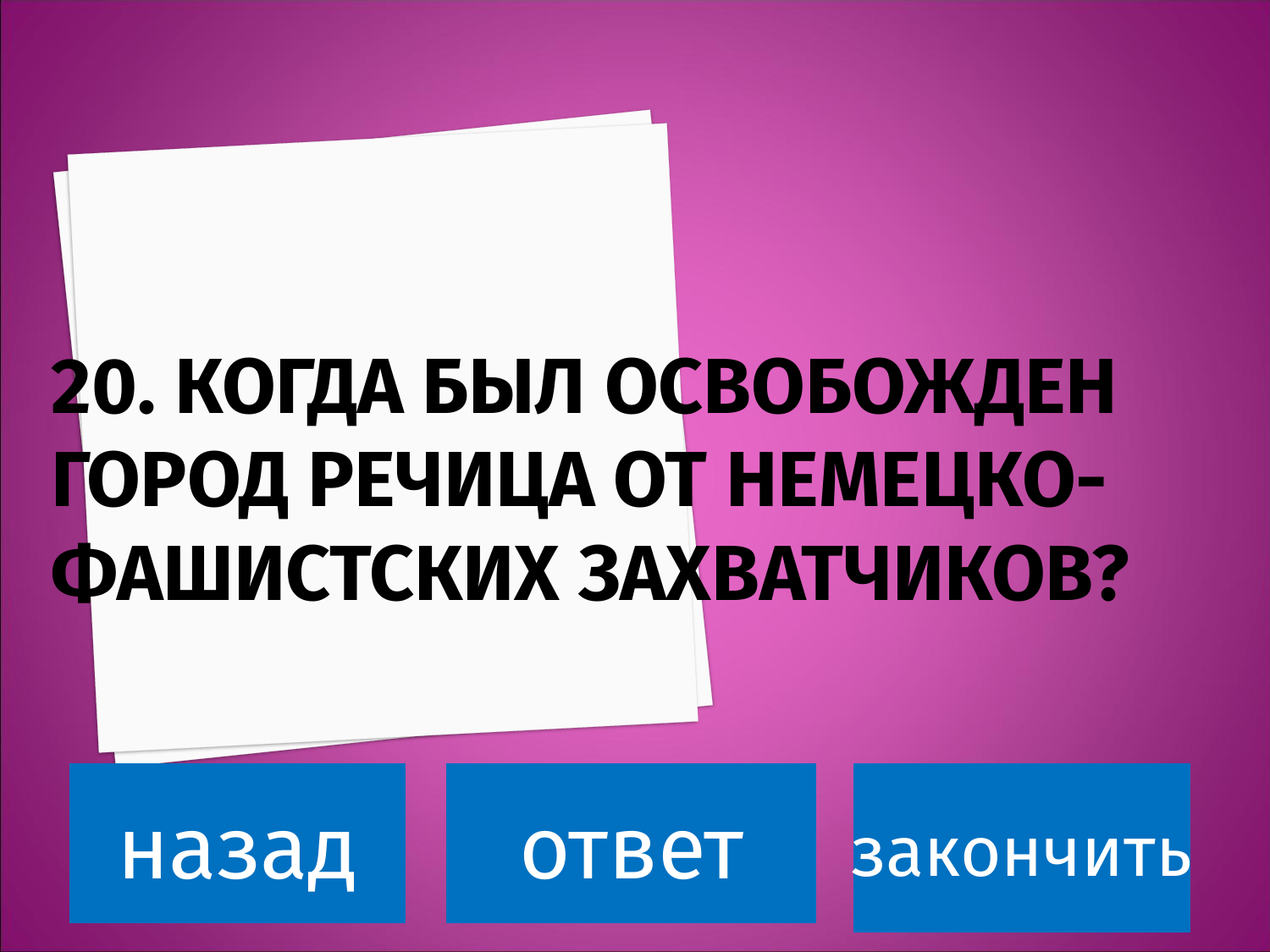

# 20. Когда был освобожден город Речица от немецко-фашистских захватчиков?
назад
ответ
закончить